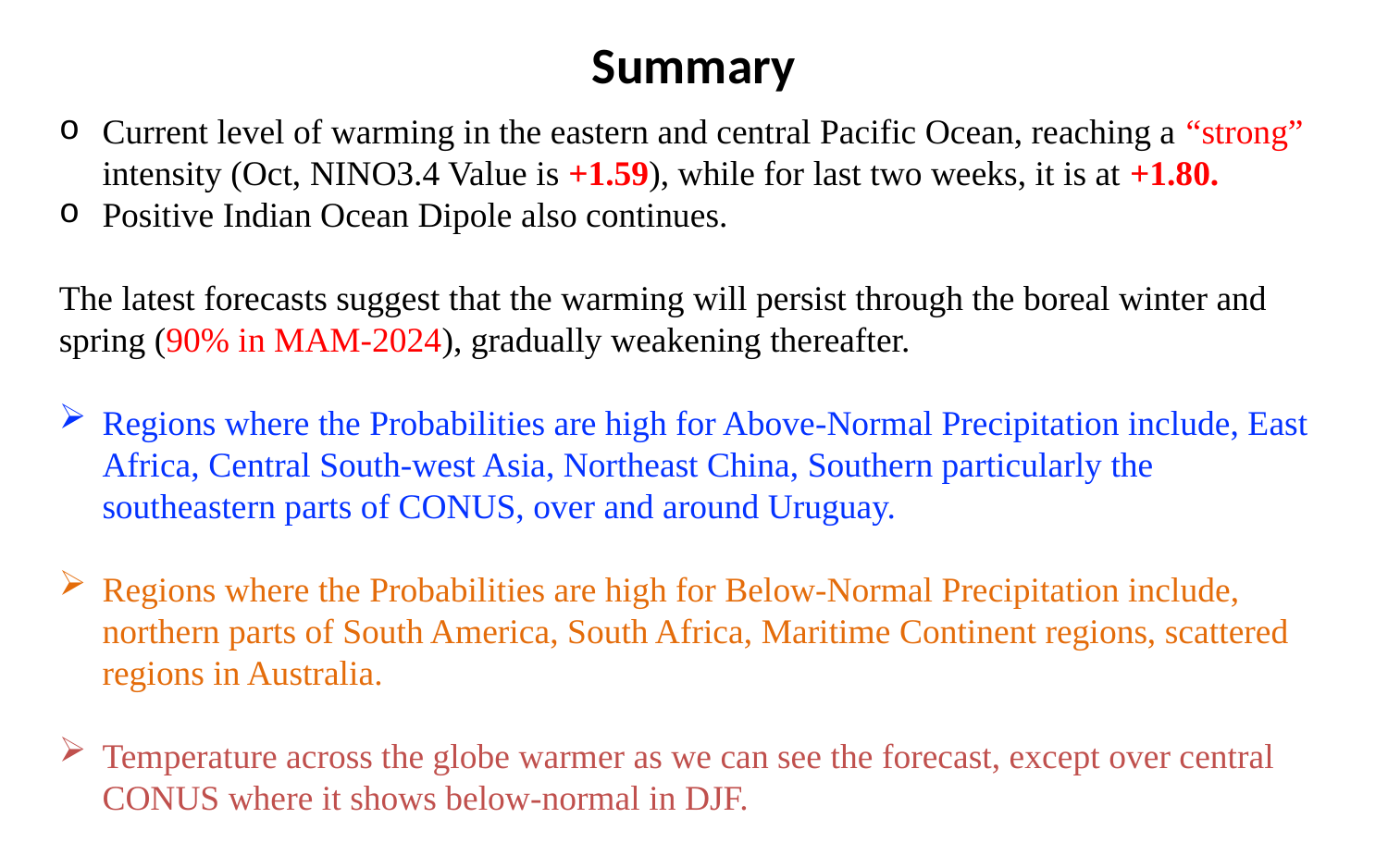

Summary
Current level of warming in the eastern and central Pacific Ocean, reaching a “strong” intensity (Oct, NINO3.4 Value is +1.59), while for last two weeks, it is at +1.80.
Positive Indian Ocean Dipole also continues.

The latest forecasts suggest that the warming will persist through the boreal winter and spring (90% in MAM-2024), gradually weakening thereafter.

Regions where the Probabilities are high for Above-Normal Precipitation include, East Africa, Central South-west Asia, Northeast China, Southern particularly the southeastern parts of CONUS, over and around Uruguay.

Regions where the Probabilities are high for Below-Normal Precipitation include, northern parts of South America, South Africa, Maritime Continent regions, scattered regions in Australia.

Temperature across the globe warmer as we can see the forecast, except over central CONUS where it shows below-normal in DJF.